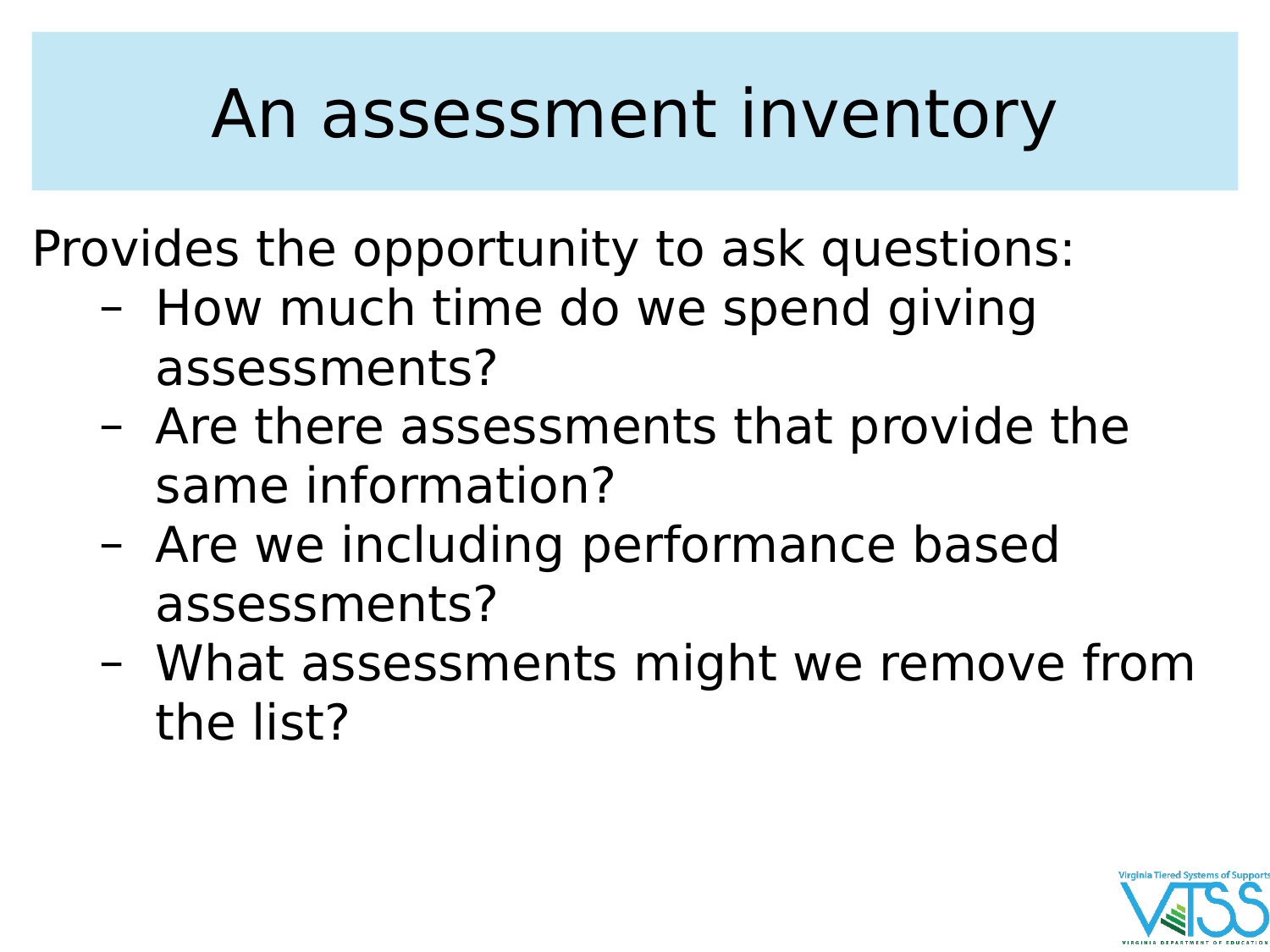

# An assessment inventory
Provides the opportunity to ask questions:
How much time do we spend giving assessments?
Are there assessments that provide the same information?
Are we including performance based assessments?
What assessments might we remove from the list?